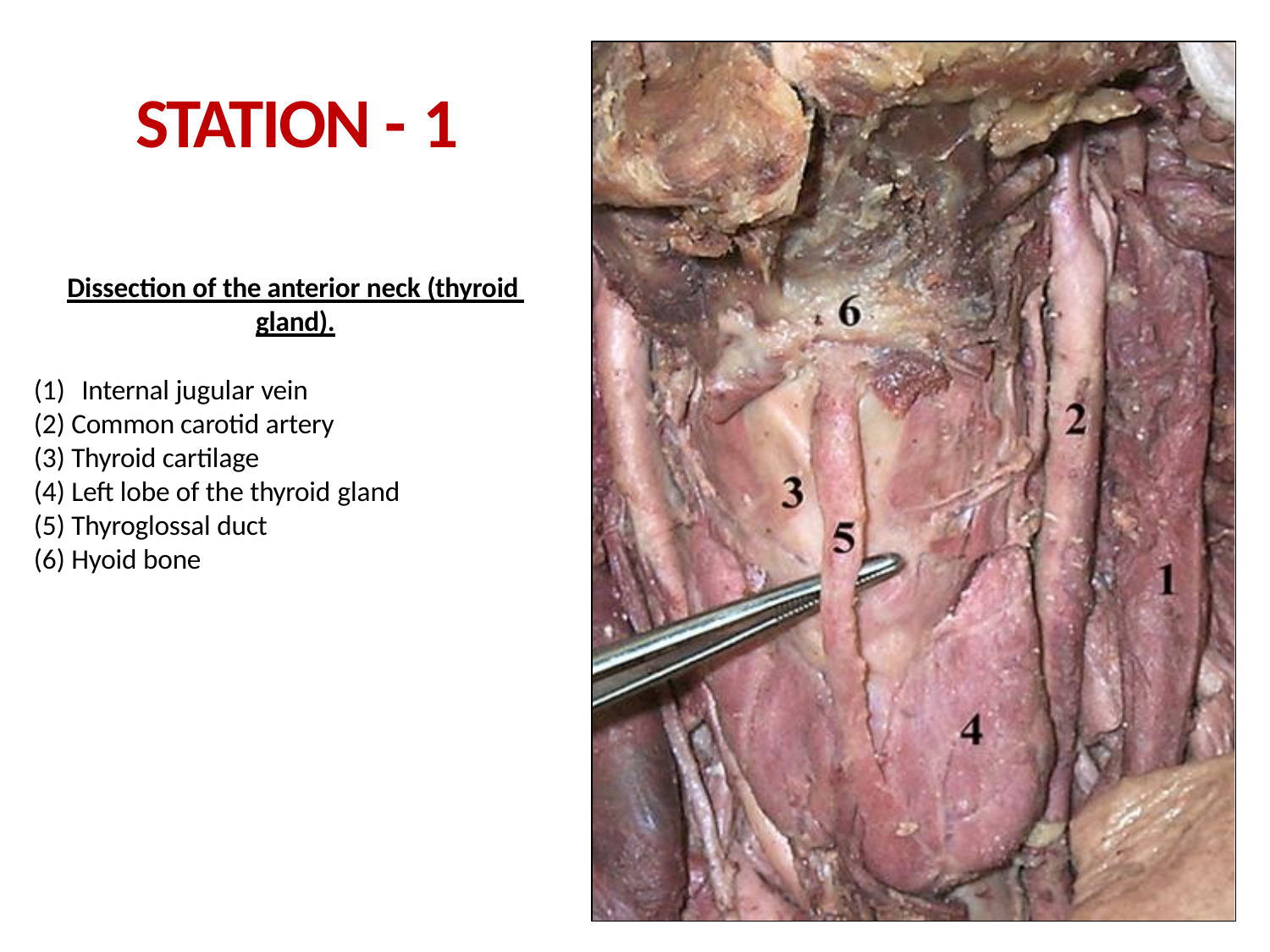

# STATION - 1
Dissection of the anterior neck (thyroid  gland).

Internal jugular vein
Common carotid artery
Thyroid cartilage
Left lobe of the thyroid gland
Thyroglossal duct
Hyoid bone